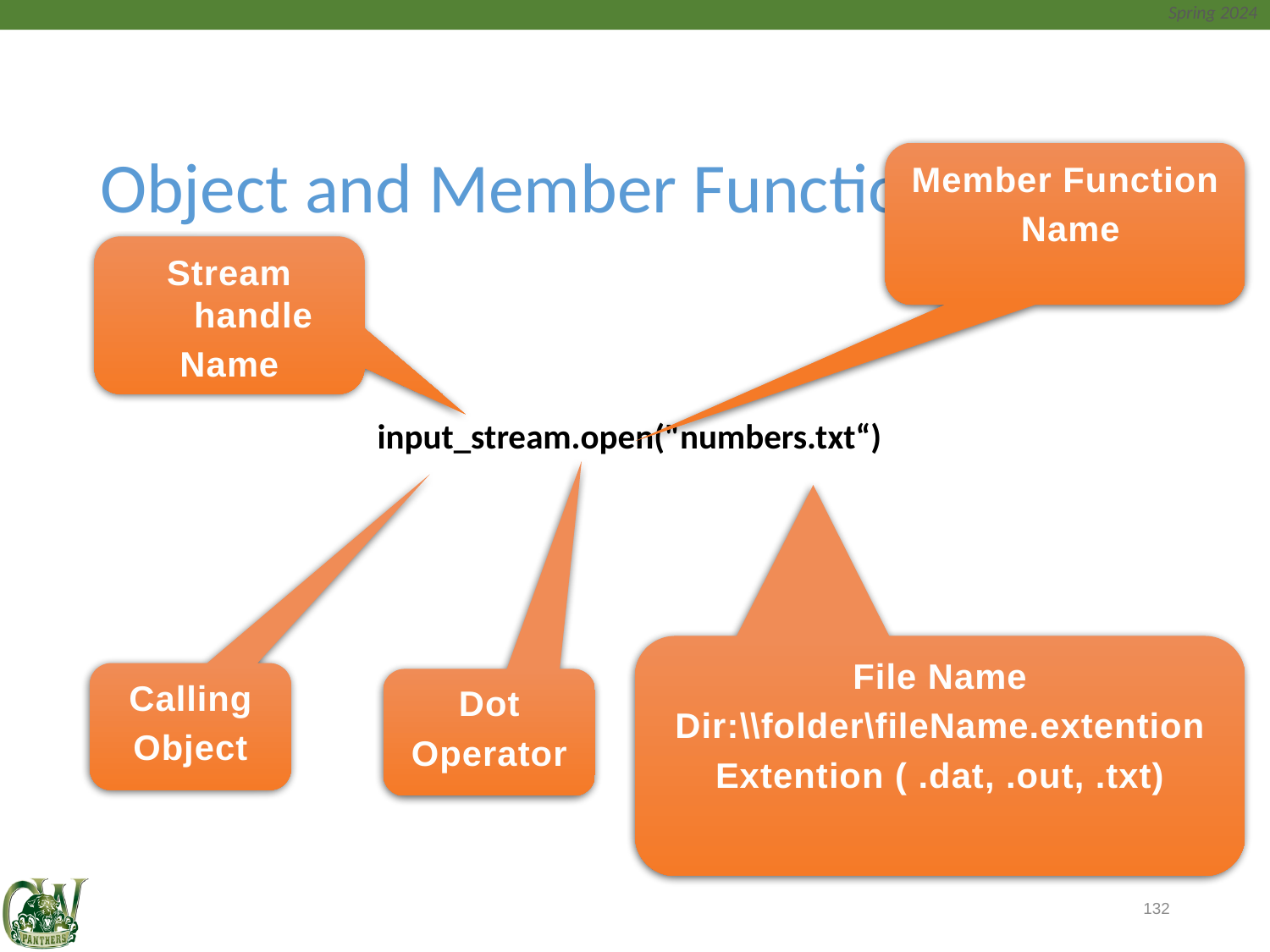

# Object and Member Functions
Member Function
 Name
Stream handle
Name
input_stream.open("numbers.txt“)
File Name
Dir:\\folder\fileName.extention
Extention ( .dat, .out, .txt)

Calling
Object
Dot
Operator
132